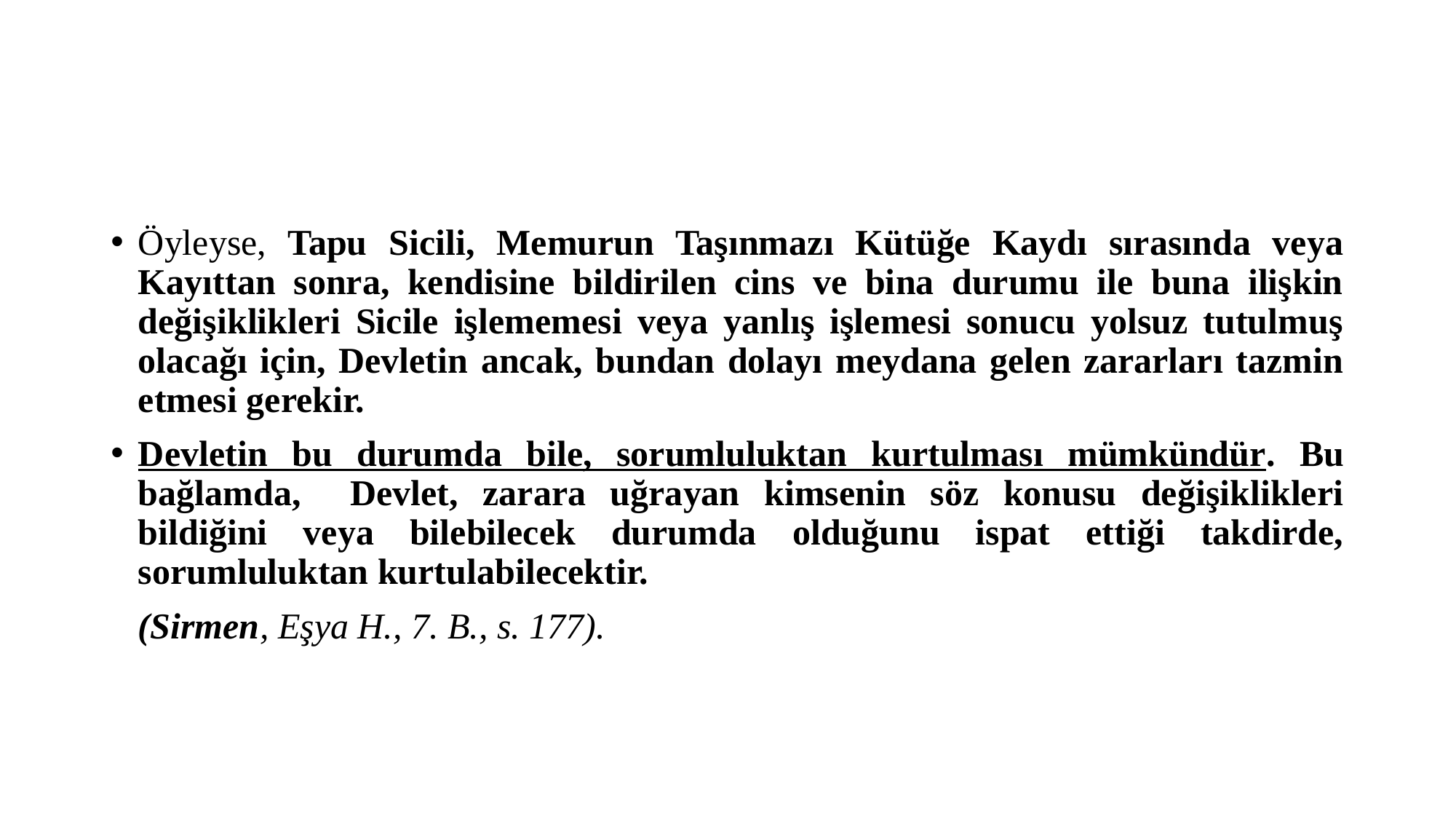

#
Öyleyse, Tapu Sicili, Memurun Taşınmazı Kütüğe Kaydı sırasında veya Kayıttan sonra, kendisine bildirilen cins ve bina durumu ile buna ilişkin değişiklikleri Sicile işlememesi veya yanlış işlemesi sonucu yolsuz tutulmuş olacağı için, Devletin ancak, bundan dolayı meydana gelen zararları tazmin etmesi gerekir.
Devletin bu durumda bile, sorumluluktan kurtulması mümkündür. Bu bağlamda,  Devlet, zarara uğrayan kimsenin söz konusu değişiklikleri bildiğini veya bilebilecek durumda olduğunu ispat ettiği takdirde, sorumluluktan kurtulabilecektir.
   (Sirmen, Eşya H., 7. B., s. 177).